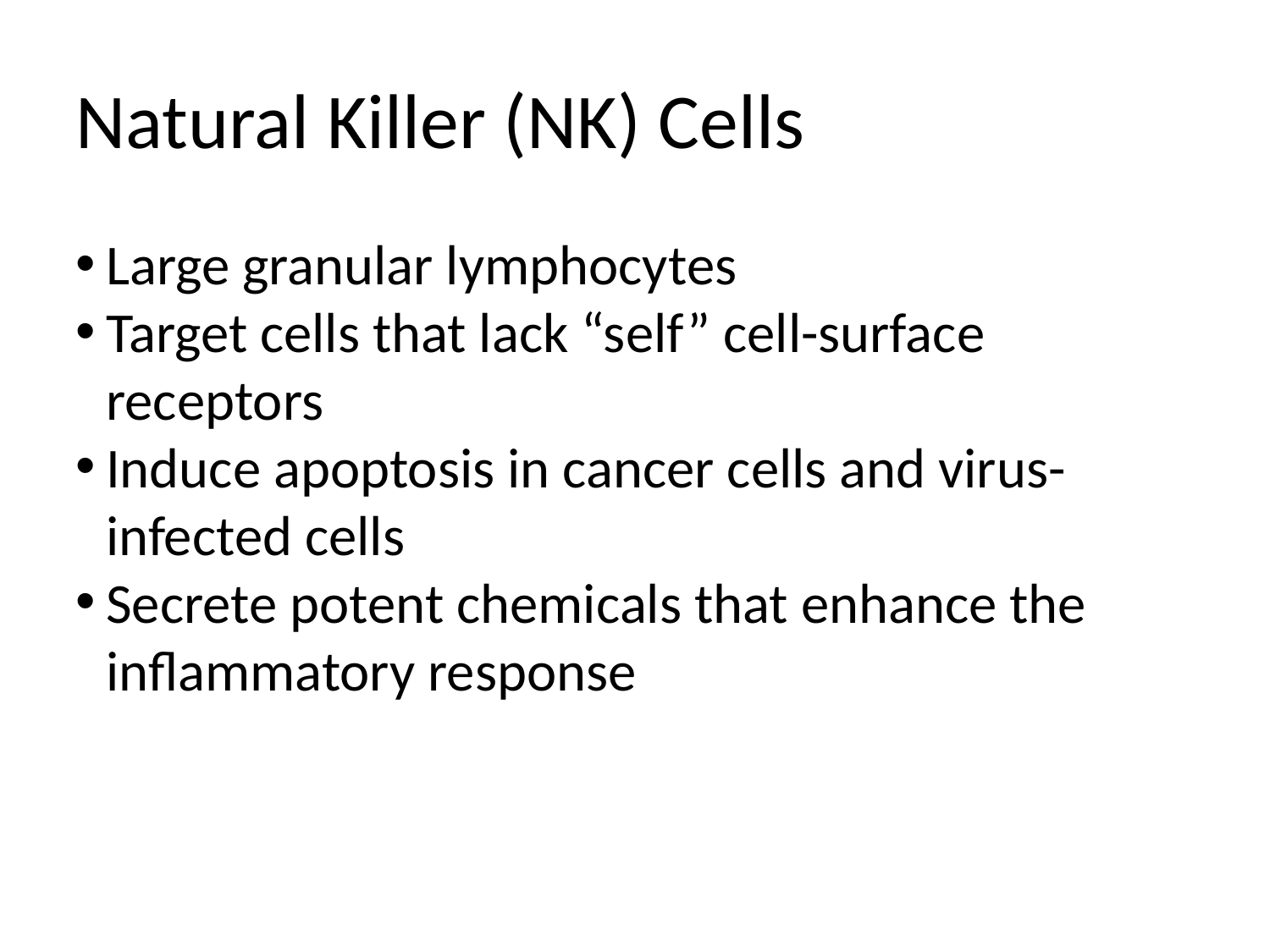

Natural Killer (NK) Cells
Large granular lymphocytes
Target cells that lack “self” cell-surface receptors
Induce apoptosis in cancer cells and virus-infected cells
Secrete potent chemicals that enhance the inflammatory response